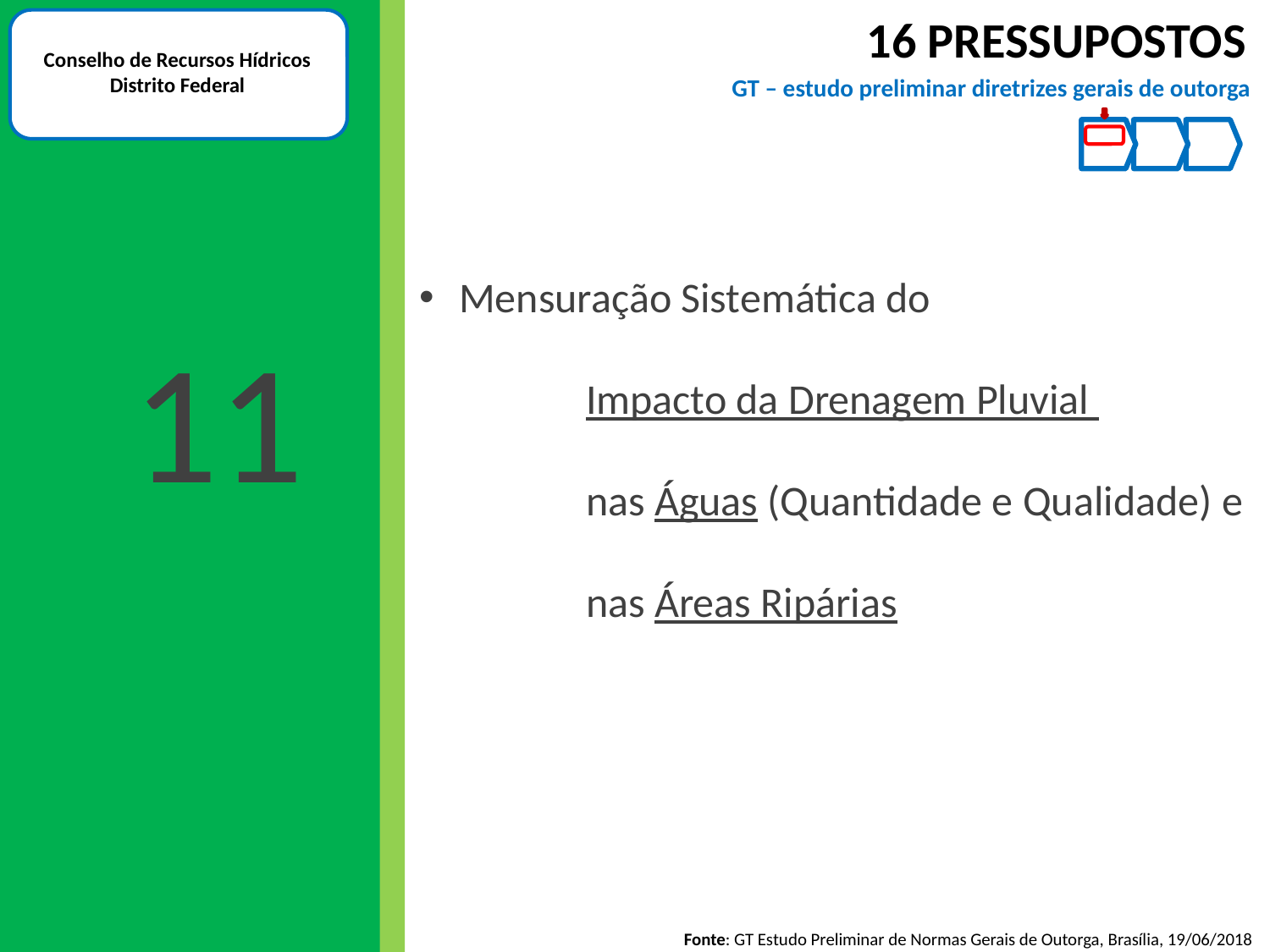

16 PRESSUPOSTOS

Conselho de Recursos Hídricos
Distrito Federal
GT – estudo preliminar diretrizes gerais de outorga

1
Mensuração Sistemática do

		Impacto da Drenagem Pluvial

		nas Águas (Quantidade e Qualidade) e

		nas Áreas Ripárias
11
Fonte: GT Estudo Preliminar de Normas Gerais de Outorga, Brasília, 19/06/2018